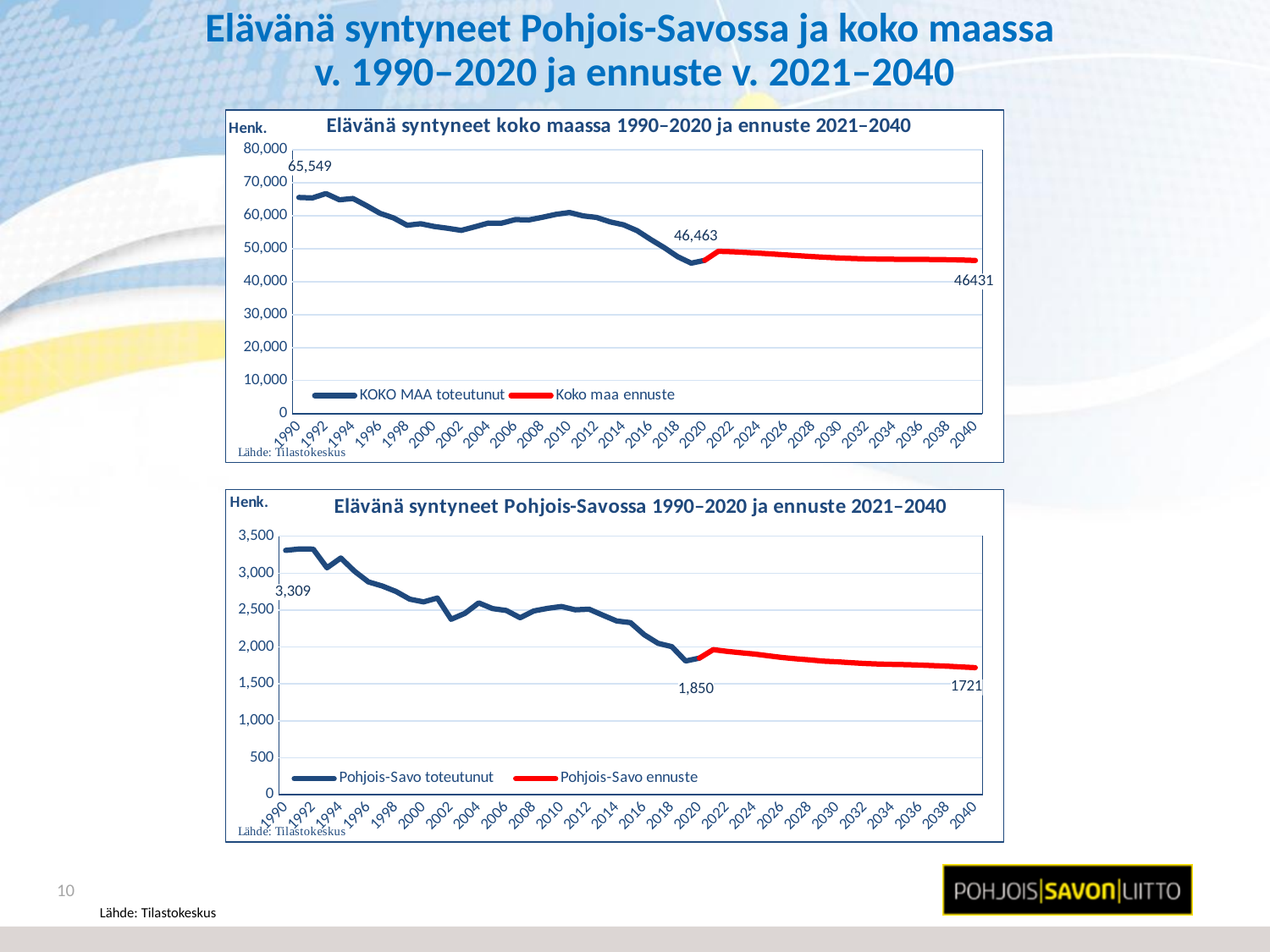

# Elävänä syntyneet Pohjois-Savossa ja koko maassa v. 1990–2020 ja ennuste v. 2021–2040

### Chart: Elävänä syntyneet koko maassa 1990–2020 ja ennuste 2021–2040

| Category | KOKO MAA toteutunut | Koko maa ennuste |
|---|---|---|
| 1990 | 65549.0 | None |
| 1991 | 65395.0 | None |
| 1992 | 66731.0 | None |
| 1993 | 64826.0 | None |
| 1994 | 65231.0 | None |
| 1995 | 63067.0 | None |
| 1996 | 60723.0 | None |
| 1997 | 59329.0 | None |
| 1998 | 57108.0 | None |
| 1999 | 57574.0 | None |
| 2000 | 56742.0 | None |
| 2001 | 56189.0 | None |
| 2002 | 55555.0 | None |
| 2003 | 56630.0 | None |
| 2004 | 57758.0 | None |
| 2005 | 57745.0 | None |
| 2006 | 58840.0 | None |
| 2007 | 58729.0 | None |
| 2008 | 59530.0 | None |
| 2009 | 60430.0 | None |
| 2010 | 60980.0 | None |
| 2011 | 59961.0 | None |
| 2012 | 59493.0 | None |
| 2013 | 58134.0 | None |
| 2014 | 57232.0 | None |
| 2015 | 55472.0 | None |
| 2016 | 52814.0 | None |
| 2017 | 50321.0 | None |
| 2018 | 47577.0 | None |
| 2019 | 45613.0 | None |
| 2020 | 46463.0 | 46463.0 |
| 2021 | None | 49203.0 |
| 2022 | None | 49076.0 |
| 2023 | None | 48874.0 |
| 2024 | None | 48650.0 |
| 2025 | None | 48387.0 |
| 2026 | None | 48116.0 |
| 2027 | None | 47853.0 |
| 2028 | None | 47603.0 |
| 2029 | None | 47376.0 |
| 2030 | None | 47182.0 |
| 2031 | None | 47036.0 |
| 2032 | None | 46911.0 |
| 2033 | None | 46843.0 |
| 2034 | None | 46798.0 |
| 2035 | None | 46769.0 |
| 2036 | None | 46754.0 |
| 2037 | None | 46720.0 |
| 2038 | None | 46661.0 |
| 2039 | None | 46568.0 |
| 2040 | None | 46431.0 |

### Chart: Elävänä syntyneet Pohjois-Savossa 1990–2020 ja ennuste 2021–2040

| Category | Pohjois-Savo toteutunut | Pohjois-Savo ennuste |
|---|---|---|
| 1990 | 3309.0 | None |
| 1991 | 3328.0 | None |
| 1992 | 3326.0 | None |
| 1993 | 3073.0 | None |
| 1994 | 3206.0 | None |
| 1995 | 3026.0 | None |
| 1996 | 2882.0 | None |
| 1997 | 2827.0 | None |
| 1998 | 2753.0 | None |
| 1999 | 2648.0 | None |
| 2000 | 2611.0 | None |
| 2001 | 2664.0 | None |
| 2002 | 2376.0 | None |
| 2003 | 2456.0 | None |
| 2004 | 2598.0 | None |
| 2005 | 2521.0 | None |
| 2006 | 2495.0 | None |
| 2007 | 2397.0 | None |
| 2008 | 2489.0 | None |
| 2009 | 2524.0 | None |
| 2010 | 2549.0 | None |
| 2011 | 2504.0 | None |
| 2012 | 2513.0 | None |
| 2013 | 2431.0 | None |
| 2014 | 2353.0 | None |
| 2015 | 2331.0 | None |
| 2016 | 2167.0 | None |
| 2017 | 2050.0 | None |
| 2018 | 2005.0 | None |
| 2019 | 1811.0 | None |
| 2020 | 1850.0 | 1850.0 |
| 2021 | None | 1965.0 |
| 2022 | None | 1942.0 |
| 2023 | None | 1922.0 |
| 2024 | None | 1905.0 |
| 2025 | None | 1881.0 |
| 2026 | None | 1858.0 |
| 2027 | None | 1841.0 |
| 2028 | None | 1826.0 |
| 2029 | None | 1809.0 |
| 2030 | None | 1800.0 |
| 2031 | None | 1788.0 |
| 2032 | None | 1777.0 |
| 2033 | None | 1770.0 |
| 2034 | None | 1765.0 |
| 2035 | None | 1762.0 |
| 2036 | None | 1756.0 |
| 2037 | None | 1748.0 |
| 2038 | None | 1740.0 |
| 2039 | None | 1730.0 |
| 2040 | None | 1721.0 |
10
Lähde: Tilastokeskus